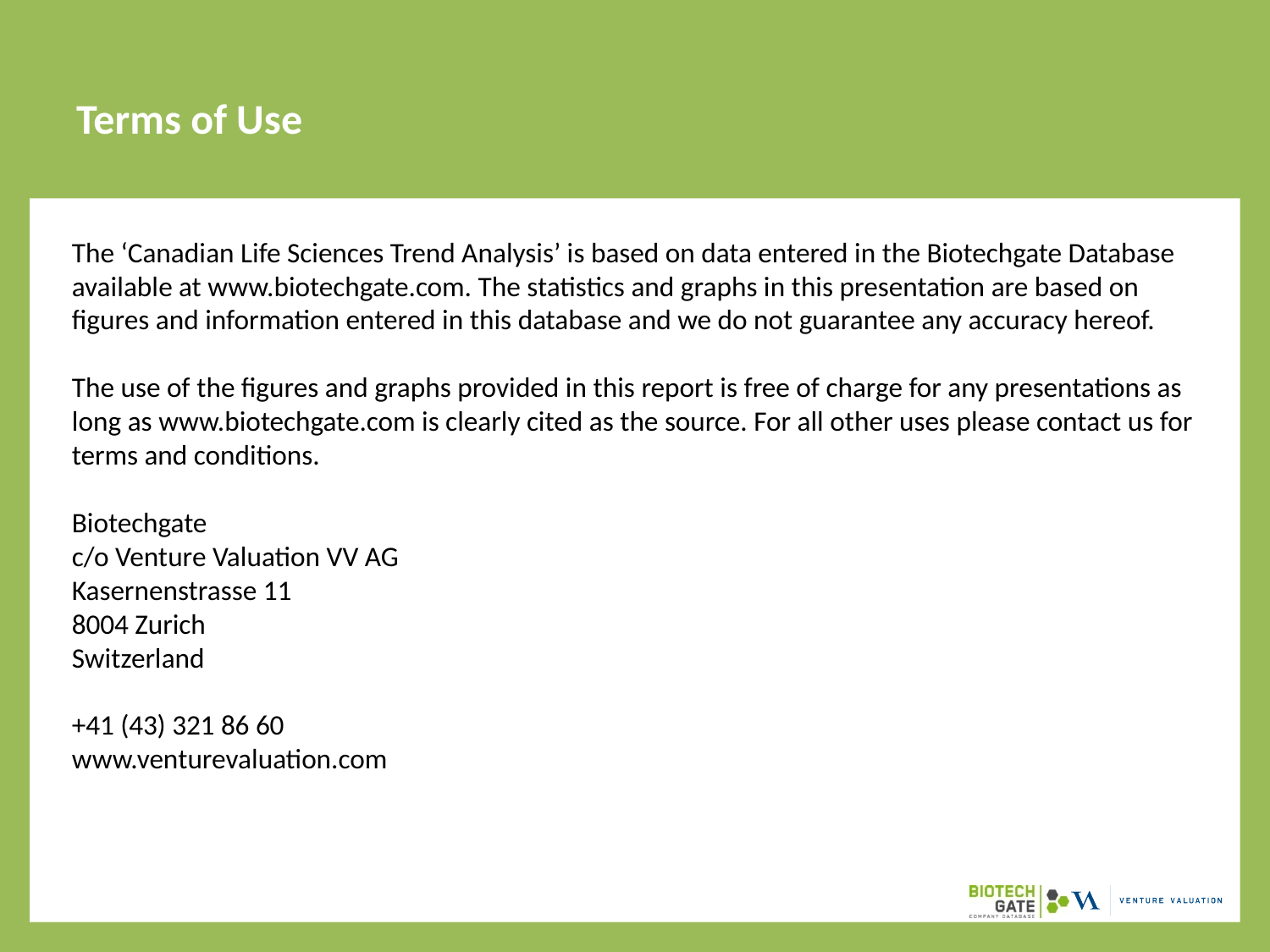

# Terms of Use
The ‘Canadian Life Sciences Trend Analysis’ is based on data entered in the Biotechgate Database available at www.biotechgate.com. The statistics and graphs in this presentation are based on figures and information entered in this database and we do not guarantee any accuracy hereof.

The use of the figures and graphs provided in this report is free of charge for any presentations as long as www.biotechgate.com is clearly cited as the source. For all other uses please contact us for terms and conditions.
Biotechgate
c/o Venture Valuation VV AG
Kasernenstrasse 11
8004 Zurich
Switzerland

+41 (43) 321 86 60
www.venturevaluation.com